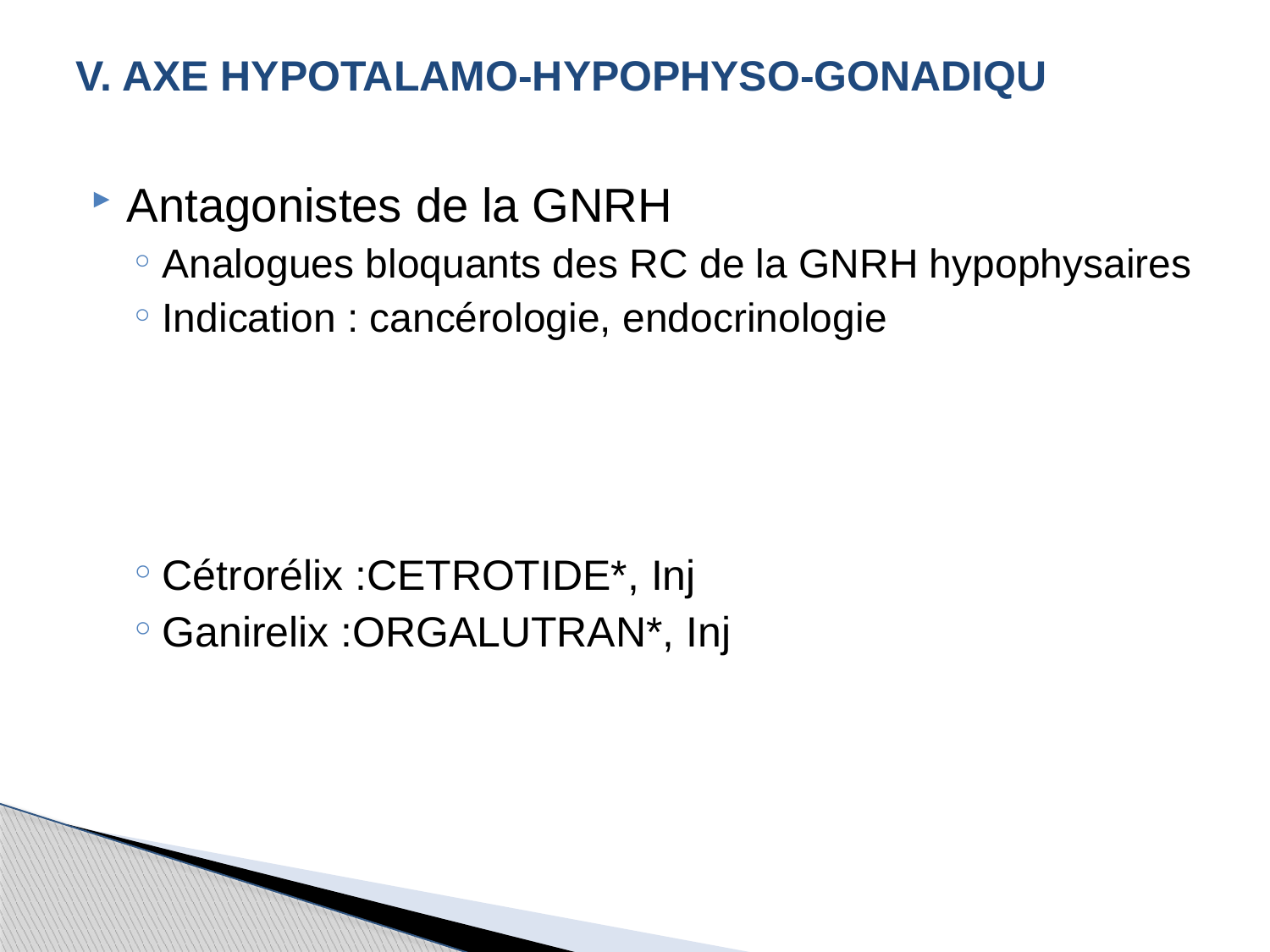

# V. AXE HYPOTALAMO-HYPOPHYSO-GONADIQU
Antagonistes de la GNRH
Analogues bloquants des RC de la GNRH hypophysaires
Indication : cancérologie, endocrinologie

Cétrorélix :CETROTIDE*, Inj
Ganirelix :ORGALUTRAN*, Inj